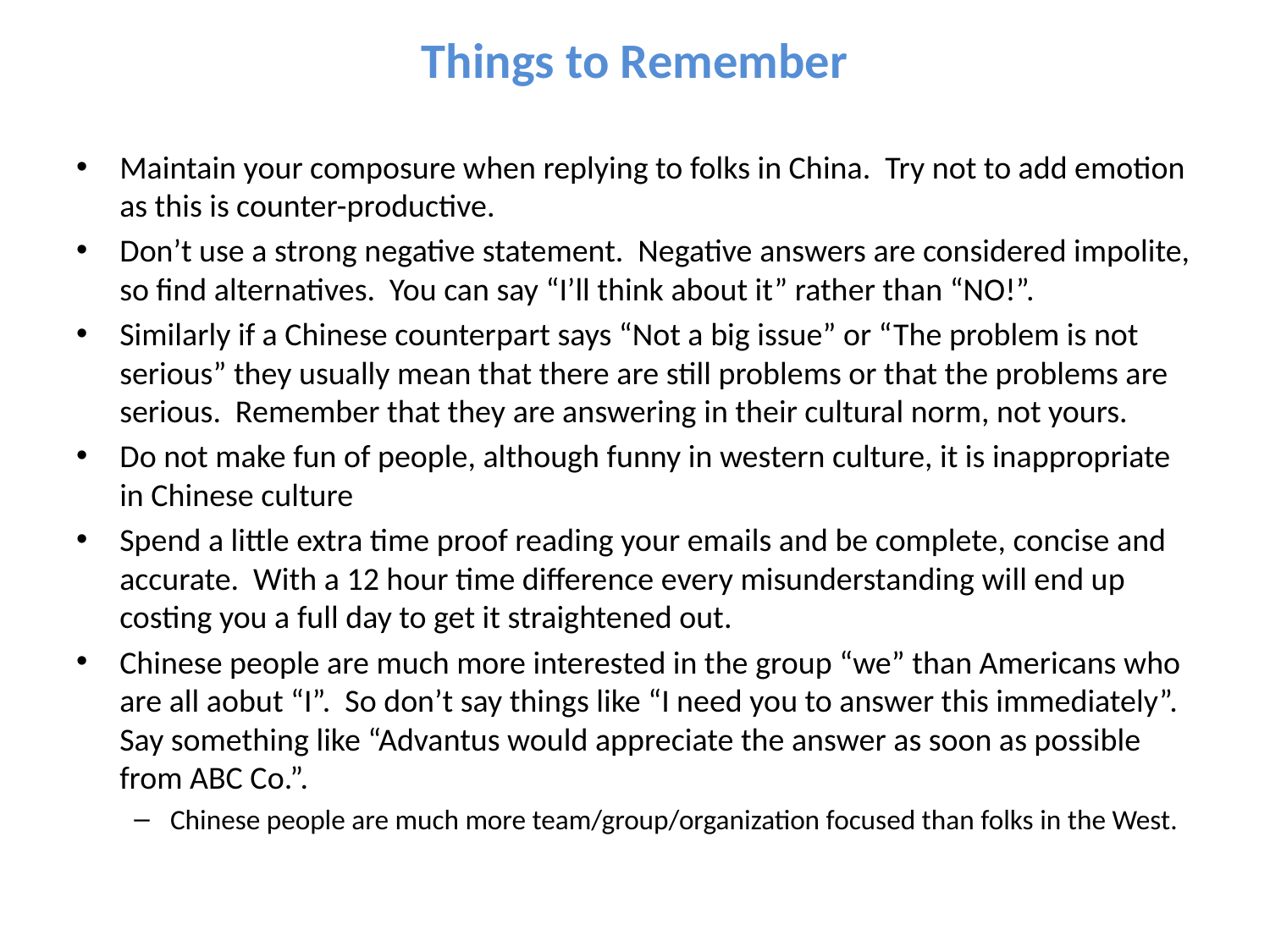

# Things to Remember

Maintain your composure when replying to folks in China.  Try not to add emotion as this is counter-productive.
Don’t use a strong negative statement.  Negative answers are considered impolite, so find alternatives.  You can say “I’ll think about it” rather than “NO!”.
Similarly if a Chinese counterpart says “Not a big issue” or “The problem is not serious” they usually mean that there are still problems or that the problems are serious.  Remember that they are answering in their cultural norm, not yours.
Do not make fun of people, although funny in western culture, it is inappropriate in Chinese culture
Spend a little extra time proof reading your emails and be complete, concise and accurate.  With a 12 hour time difference every misunderstanding will end up costing you a full day to get it straightened out.
Chinese people are much more interested in the group “we” than Americans who are all aobut “I”.  So don’t say things like “I need you to answer this immediately”.  Say something like “Advantus would appreciate the answer as soon as possible from ABC Co.”.
Chinese people are much more team/group/organization focused than folks in the West.